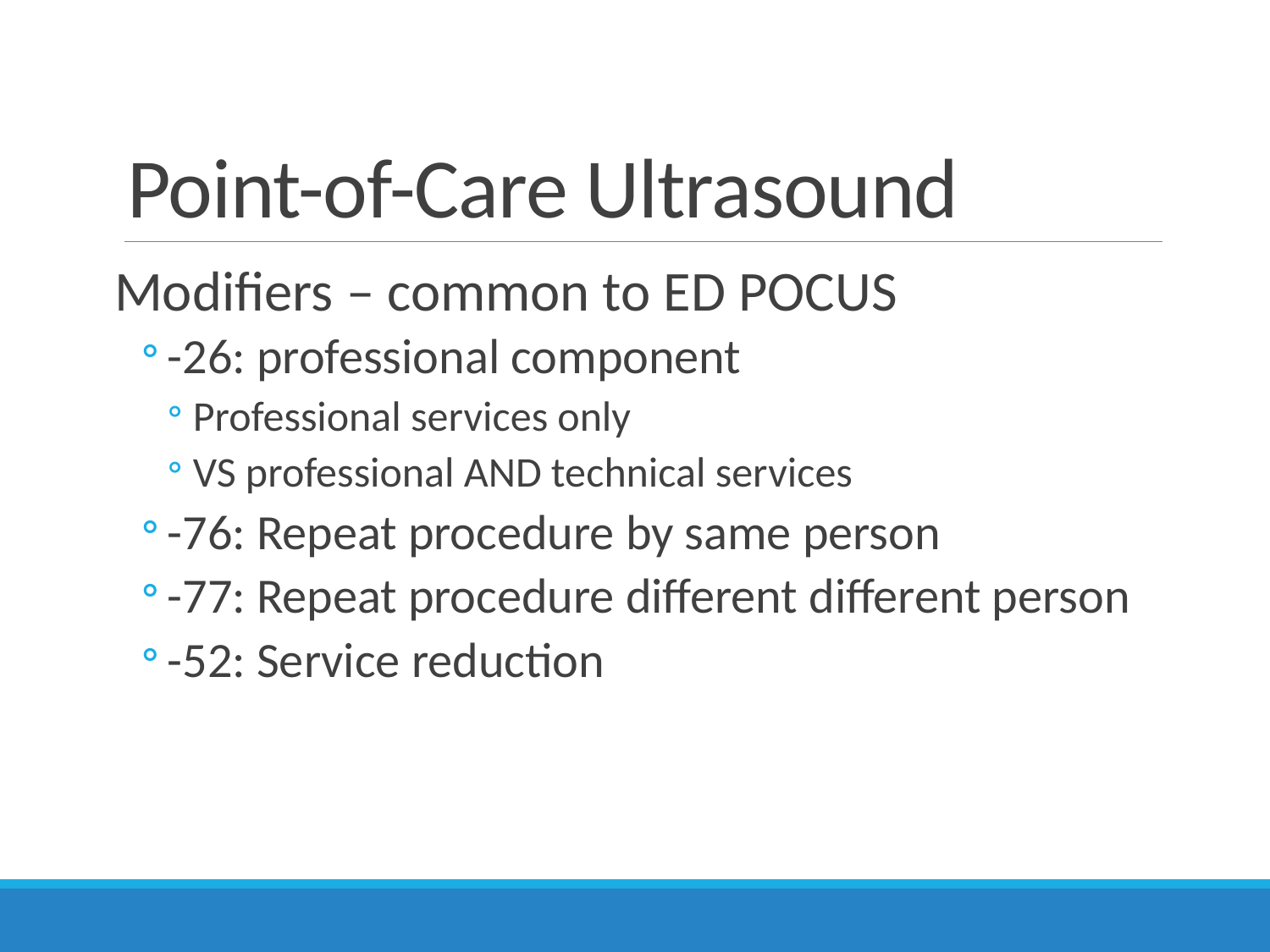

# Point-of-Care Ultrasound
Modifiers – common to ED POCUS
-26: professional component
Professional services only
VS professional AND technical services
-76: Repeat procedure by same person
-77: Repeat procedure different different person
-52: Service reduction